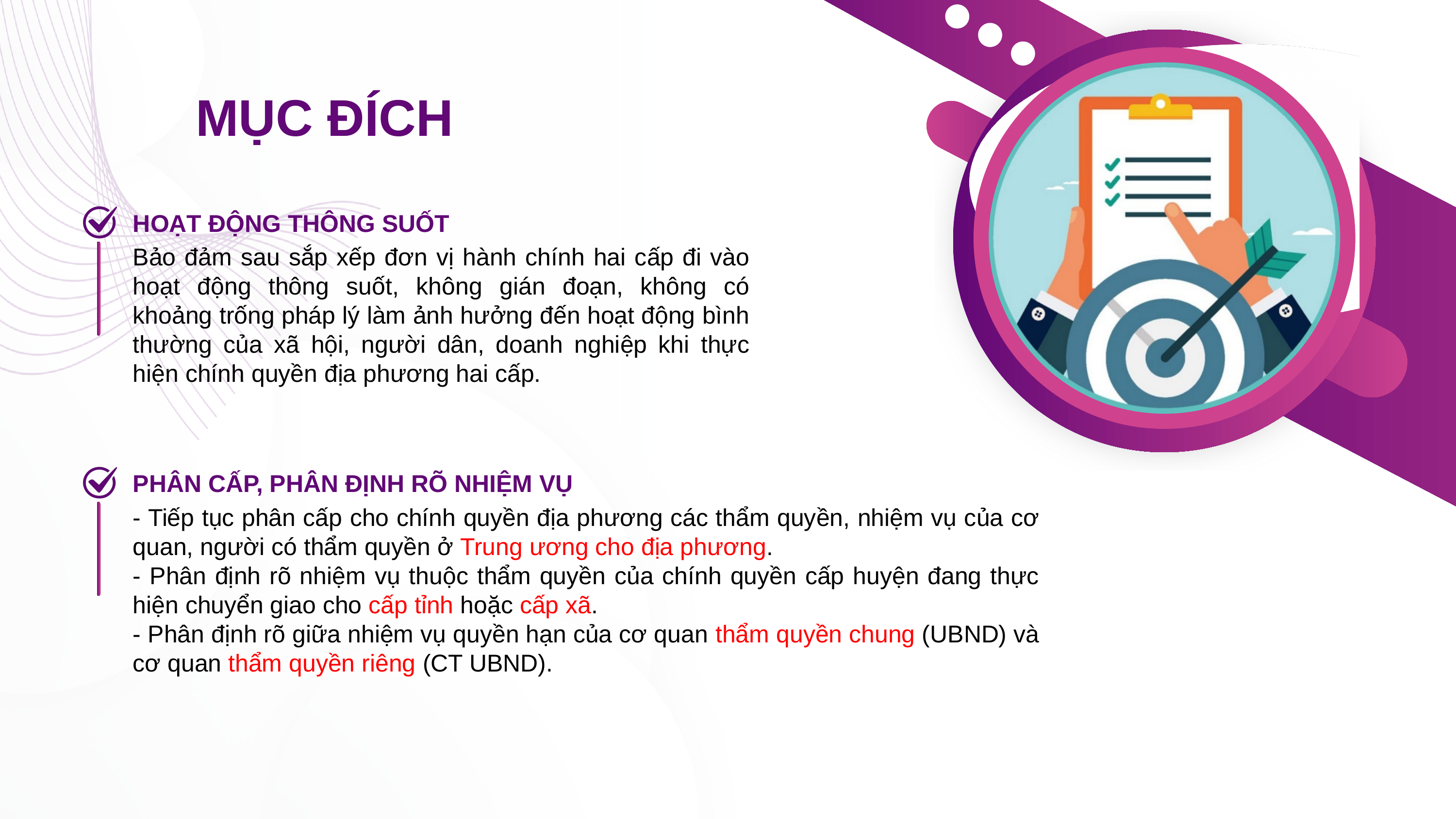

MỤC ĐÍCH

HOẠT ĐỘNG THÔNG SUỐT

Bảo đảm sau sắp xếp đơn vị hành chính hai cấp đi vào hoạt động thông suốt, không gián đoạn, không có khoảng trống pháp lý làm ảnh hưởng đến hoạt động bình thường của xã hội, người dân, doanh nghiệp khi thực hiện chính quyền địa phương hai cấp.

PHÂN CẤP, PHÂN ĐỊNH RÕ NHIỆM VỤ
- Tiếp tục phân cấp cho chính quyền địa phương các thẩm quyền, nhiệm vụ của cơ quan, người có thẩm quyền ở Trung ương cho địa phương.
- Phân định rõ nhiệm vụ thuộc thẩm quyền của chính quyền cấp huyện đang thực hiện chuyển giao cho cấp tỉnh hoặc cấp xã.
- Phân định rõ giữa nhiệm vụ quyền hạn của cơ quan thẩm quyền chung (UBND) và cơ quan thẩm quyền riêng (CT UBND).